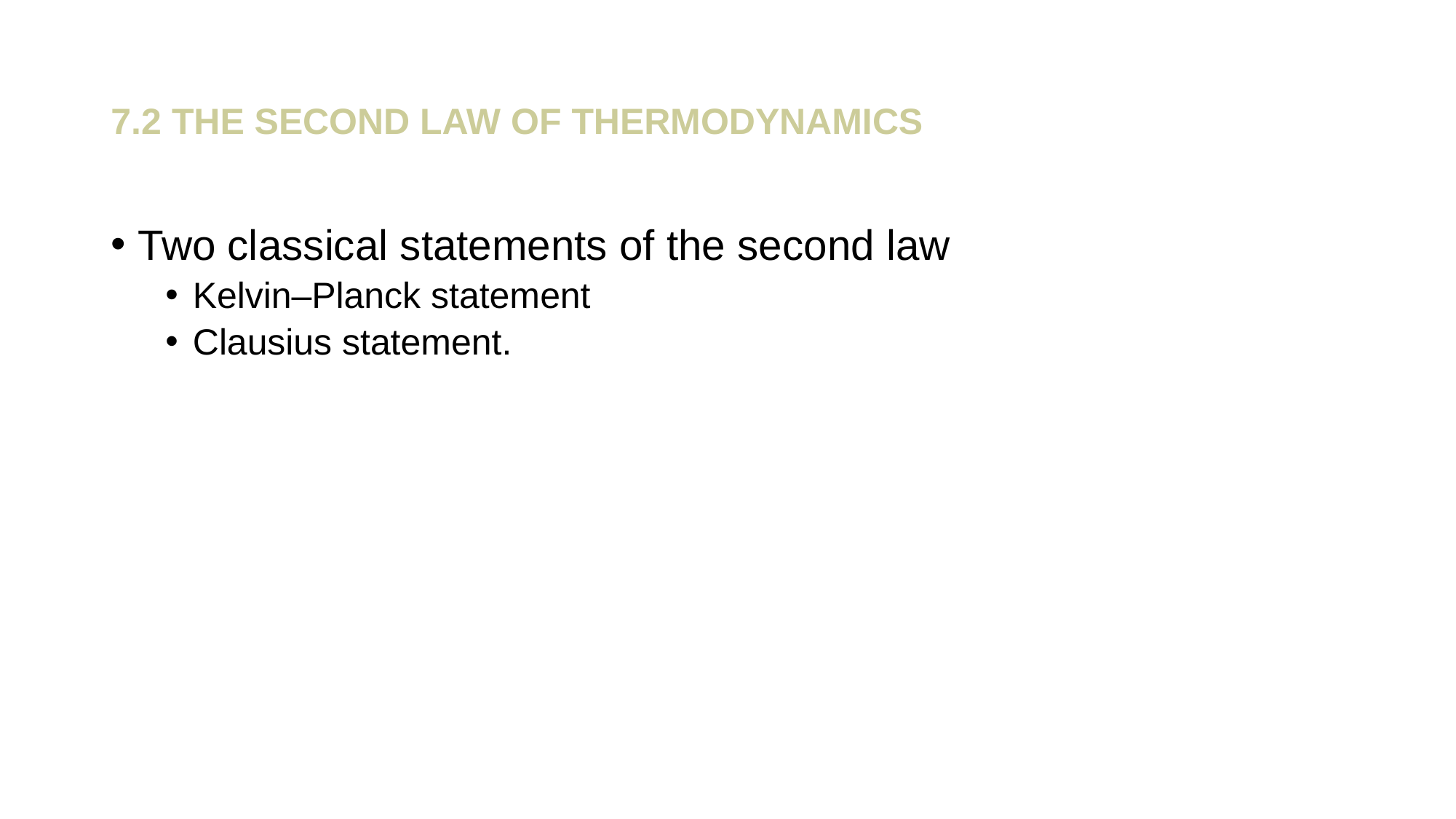

# 7.2 THE SECOND LAW OF THERMODYNAMICS
Two classical statements of the second law
Kelvin–Planck statement
Clausius statement.